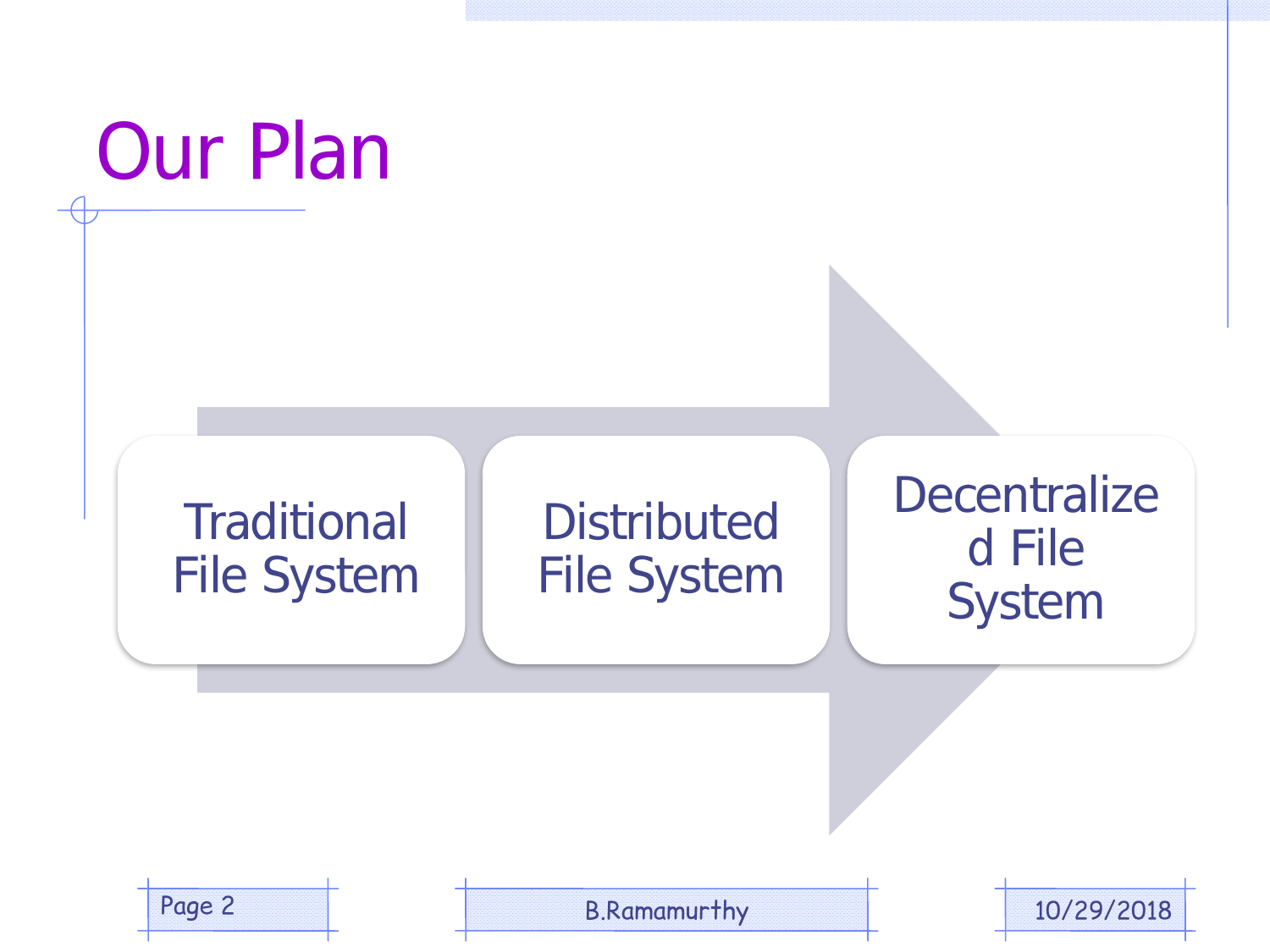

# Our Plan
Traditional File System
Distributed File System
Decentralized File System
Page 2
B.Ramamurthy
10/29/2018